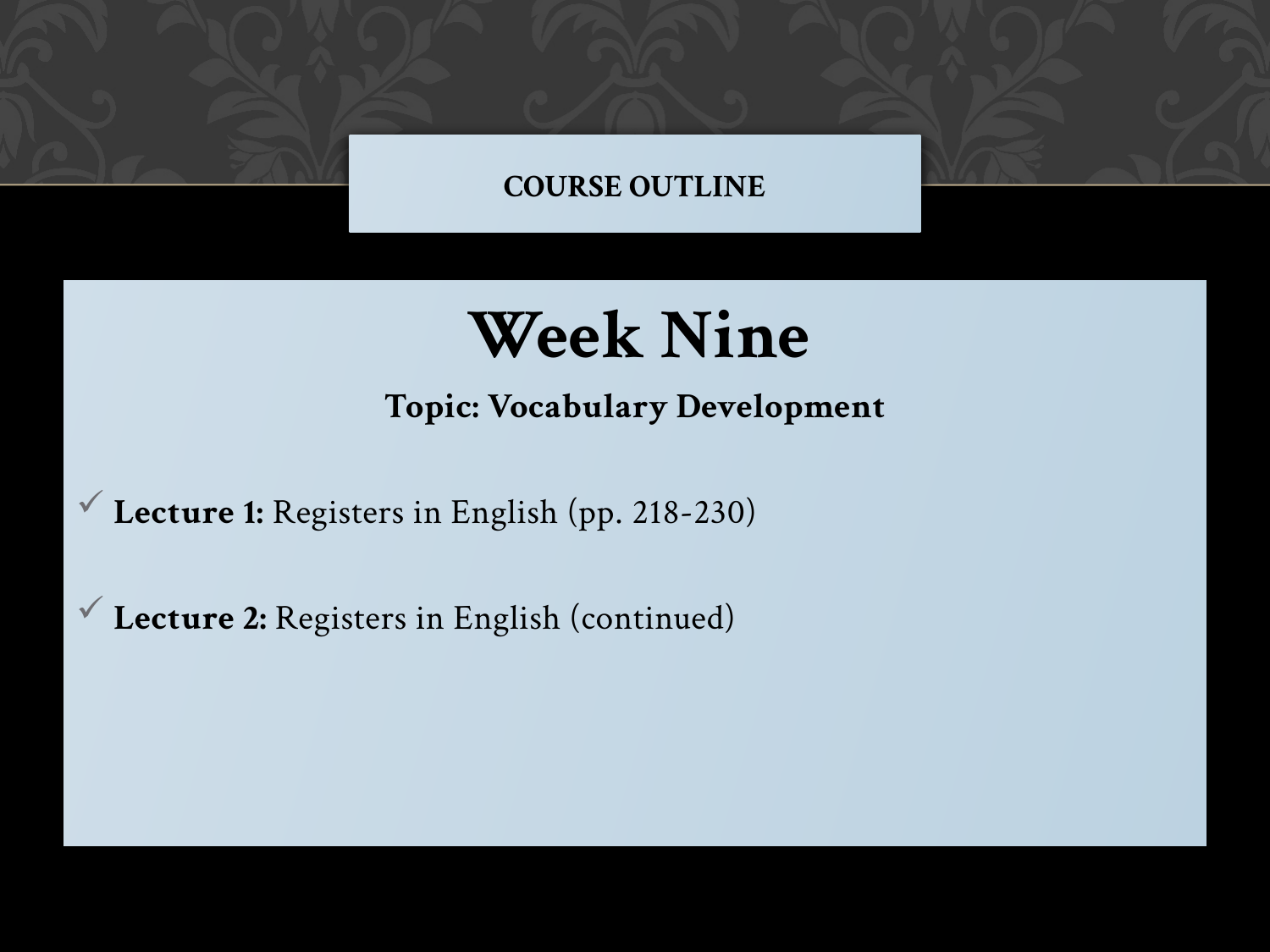

# Course Outline
 Week Nine
Topic: Vocabulary Development

 Lecture 1: Registers in English (pp. 218-230)

 Lecture 2: Registers in English (continued)